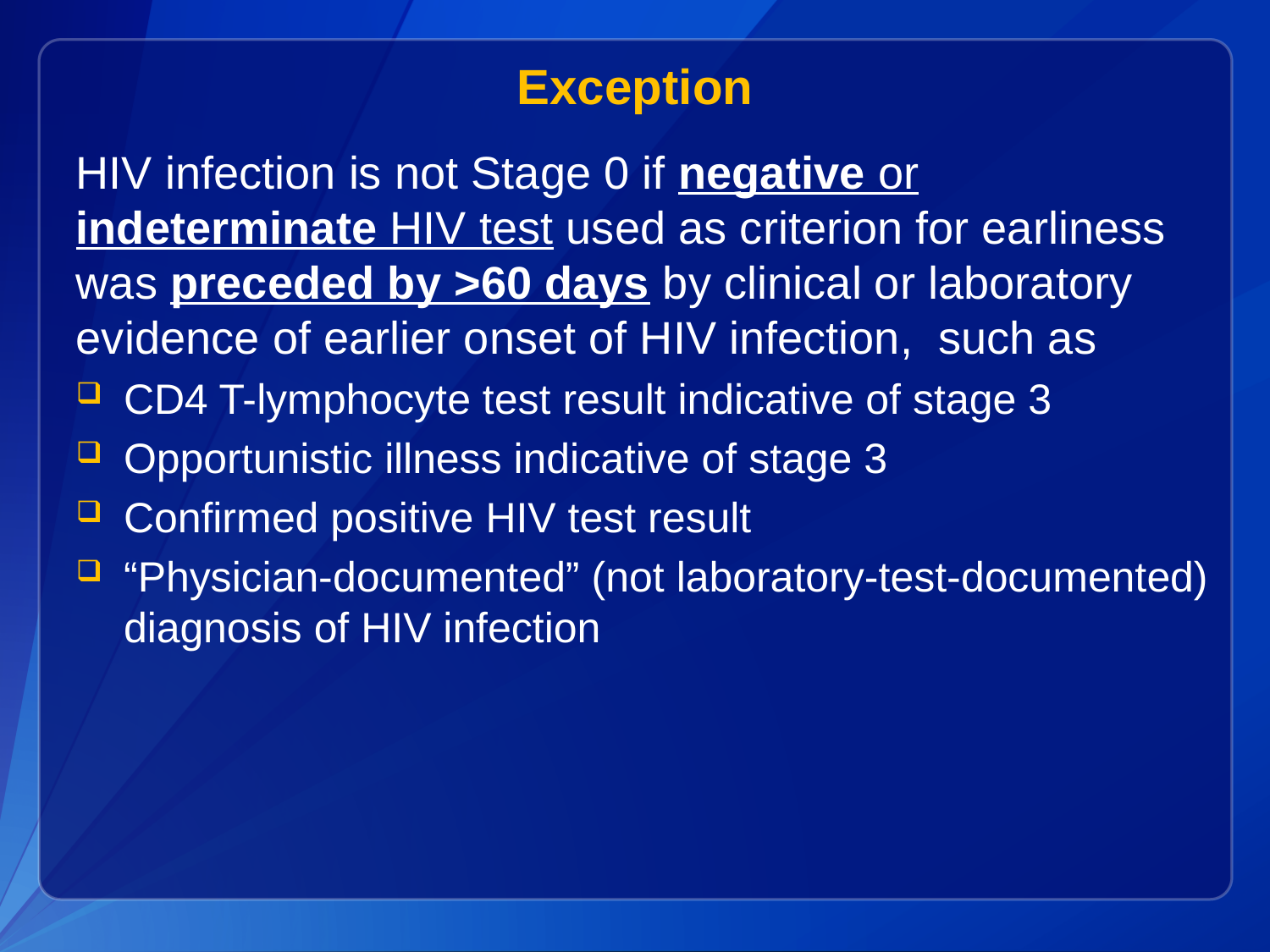

# Exception
HIV infection is not Stage 0 if negative or indeterminate HIV test used as criterion for earliness was preceded by >60 days by clinical or laboratory evidence of earlier onset of HIV infection,  such as
CD4 T-lymphocyte test result indicative of stage 3
Opportunistic illness indicative of stage 3
Confirmed positive HIV test result
“Physician-documented” (not laboratory-test-documented) diagnosis of HIV infection